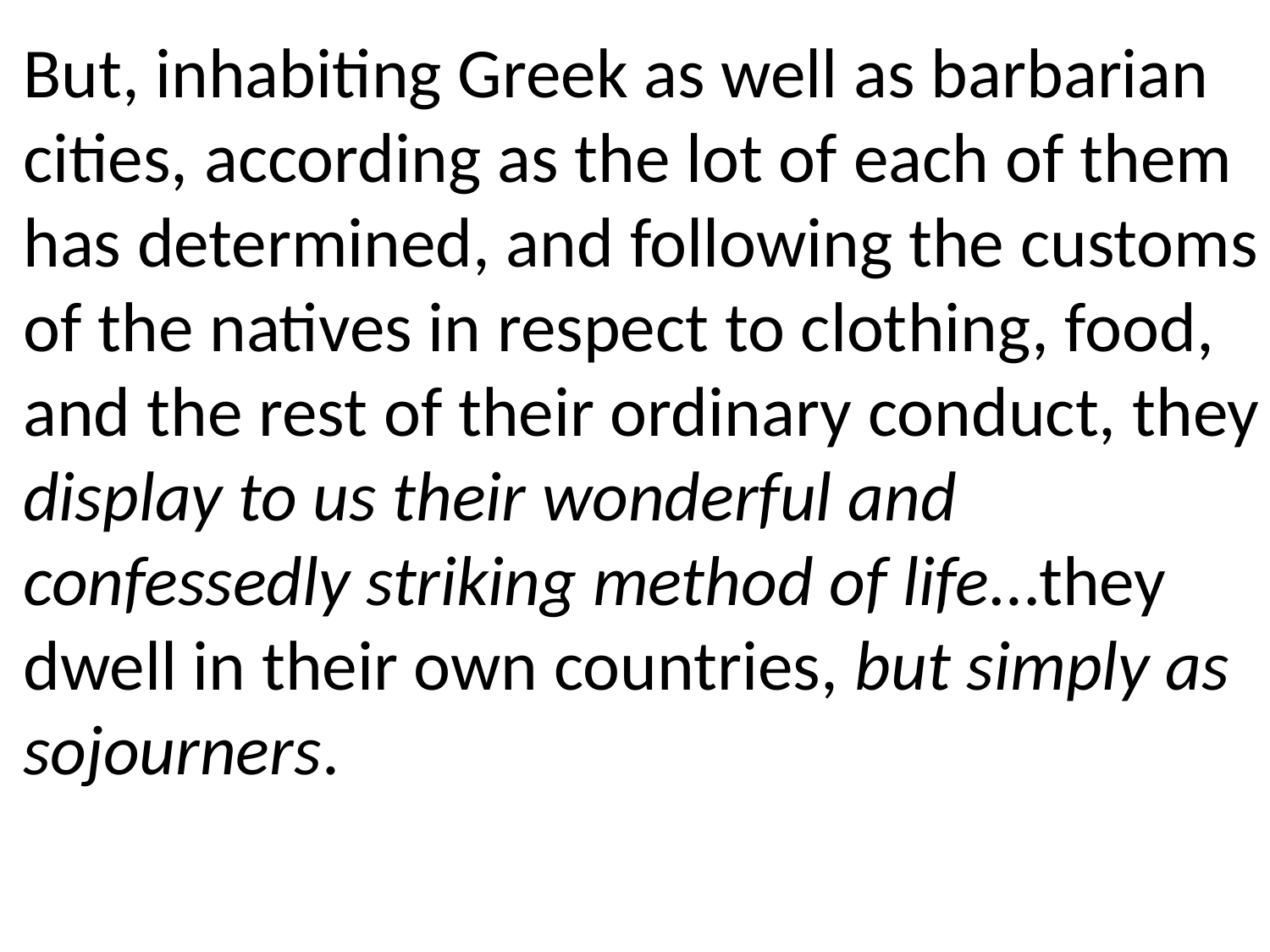

But, inhabiting Greek as well as barbarian cities, according as the lot of each of them has determined, and following the customs of the natives in respect to clothing, food, and the rest of their ordinary conduct, they display to us their wonderful and confessedly striking method of life…they dwell in their own countries, but simply as sojourners.